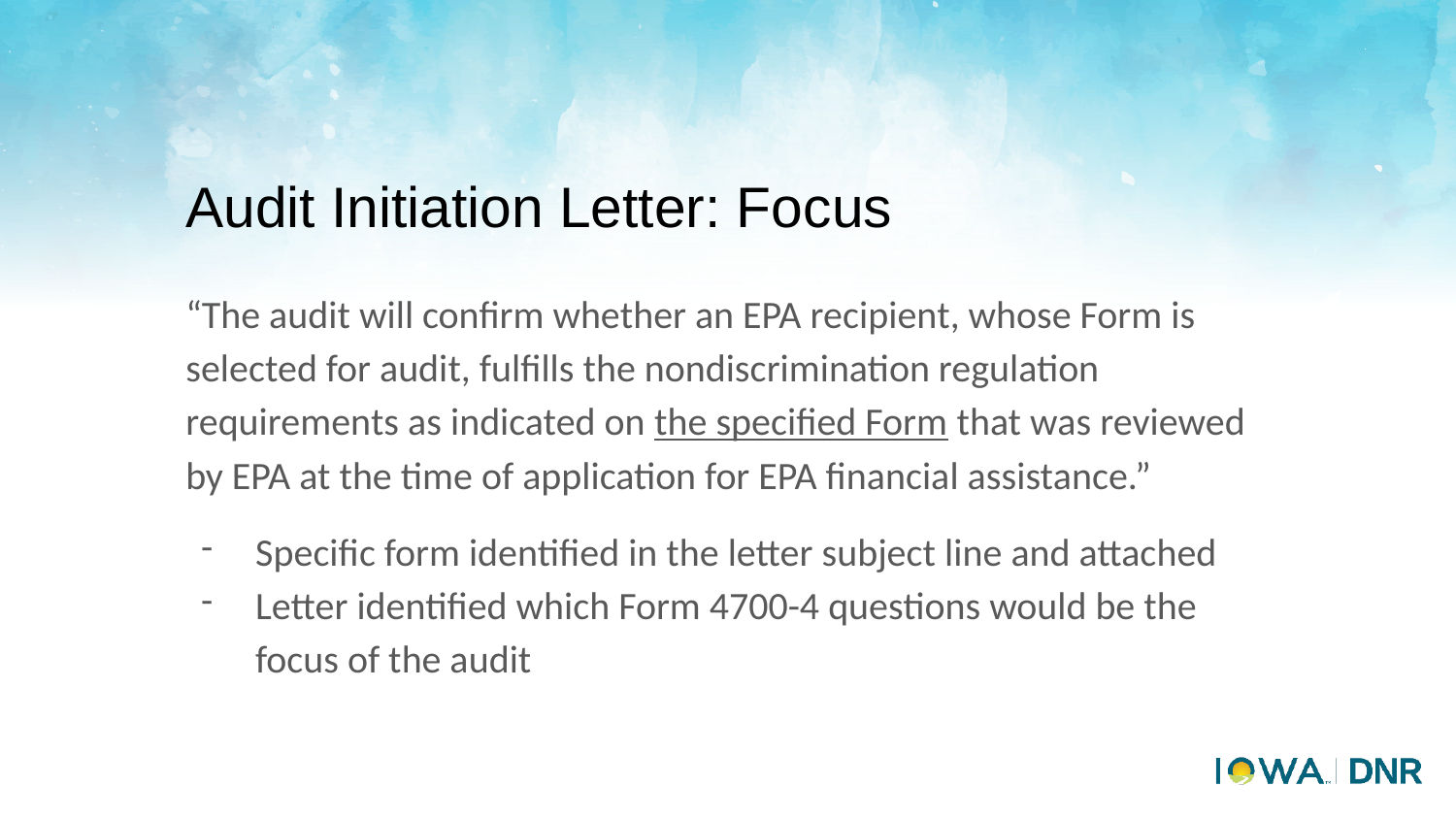

# Audit Initiation Letter: Focus
“The audit will confirm whether an EPA recipient, whose Form is selected for audit, fulfills the nondiscrimination regulation requirements as indicated on the specified Form that was reviewed by EPA at the time of application for EPA financial assistance.”
Specific form identified in the letter subject line and attached
Letter identified which Form 4700-4 questions would be the focus of the audit